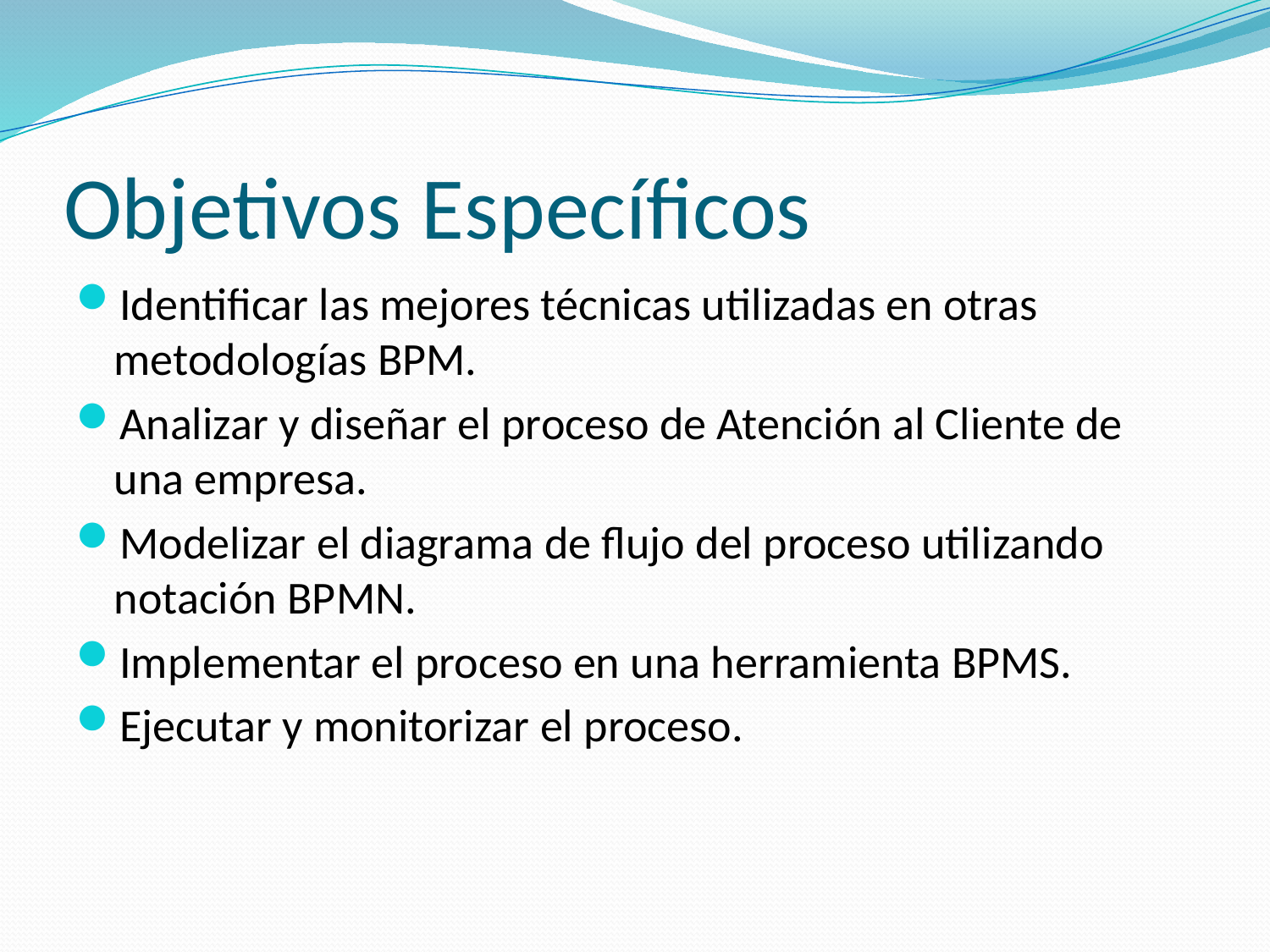

# Objetivos Específicos
Identificar las mejores técnicas utilizadas en otras metodologías BPM.
Analizar y diseñar el proceso de Atención al Cliente de una empresa.
Modelizar el diagrama de flujo del proceso utilizando notación BPMN.
Implementar el proceso en una herramienta BPMS.
Ejecutar y monitorizar el proceso.